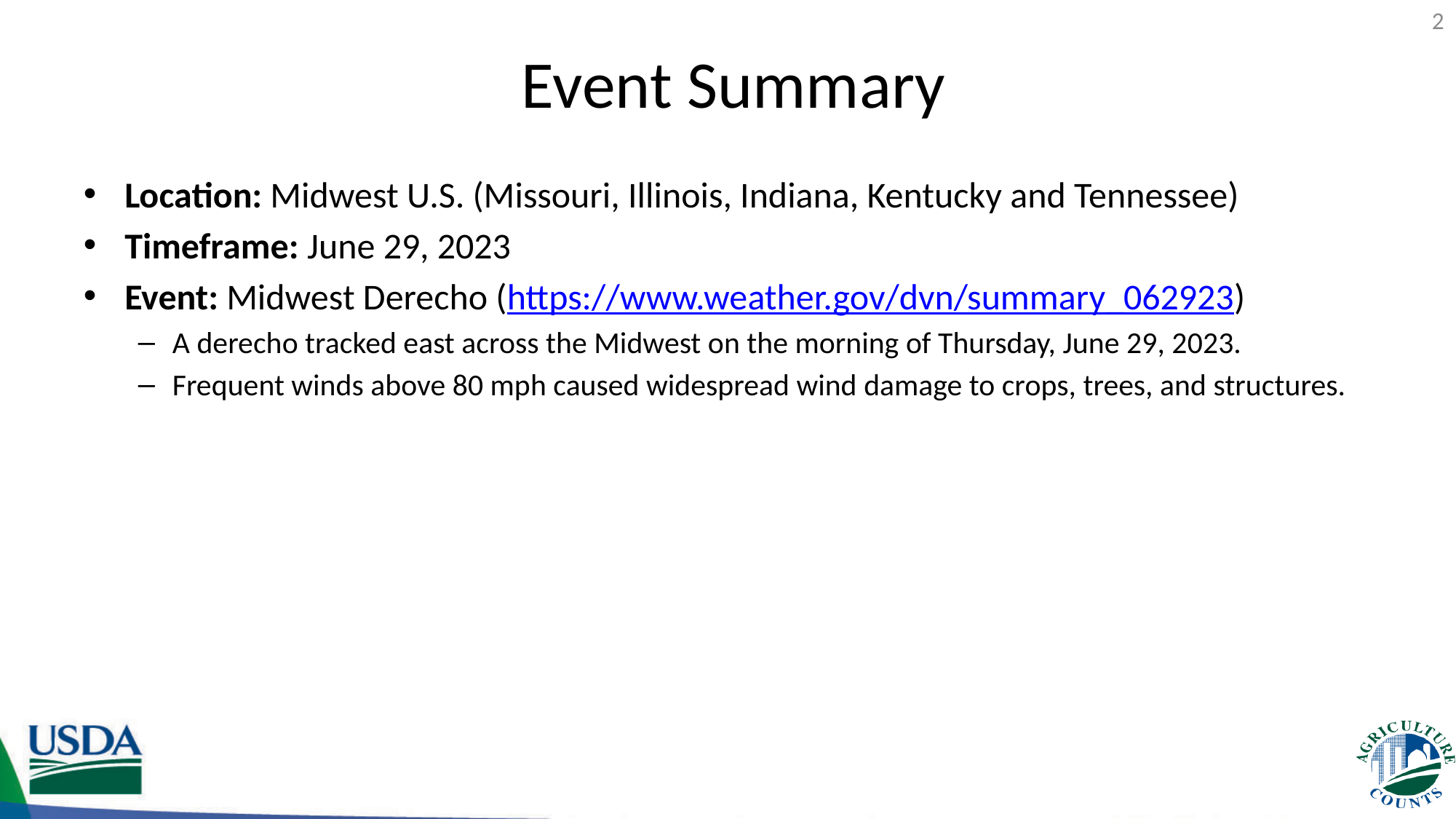

2
# Event Summary
Location: Midwest U.S. (Missouri, Illinois, Indiana, Kentucky and Tennessee)
Timeframe: June 29, 2023
Event: Midwest Derecho (https://www.weather.gov/dvn/summary_062923)
A derecho tracked east across the Midwest on the morning of Thursday, June 29, 2023.
Frequent winds above 80 mph caused widespread wind damage to crops, trees, and structures.